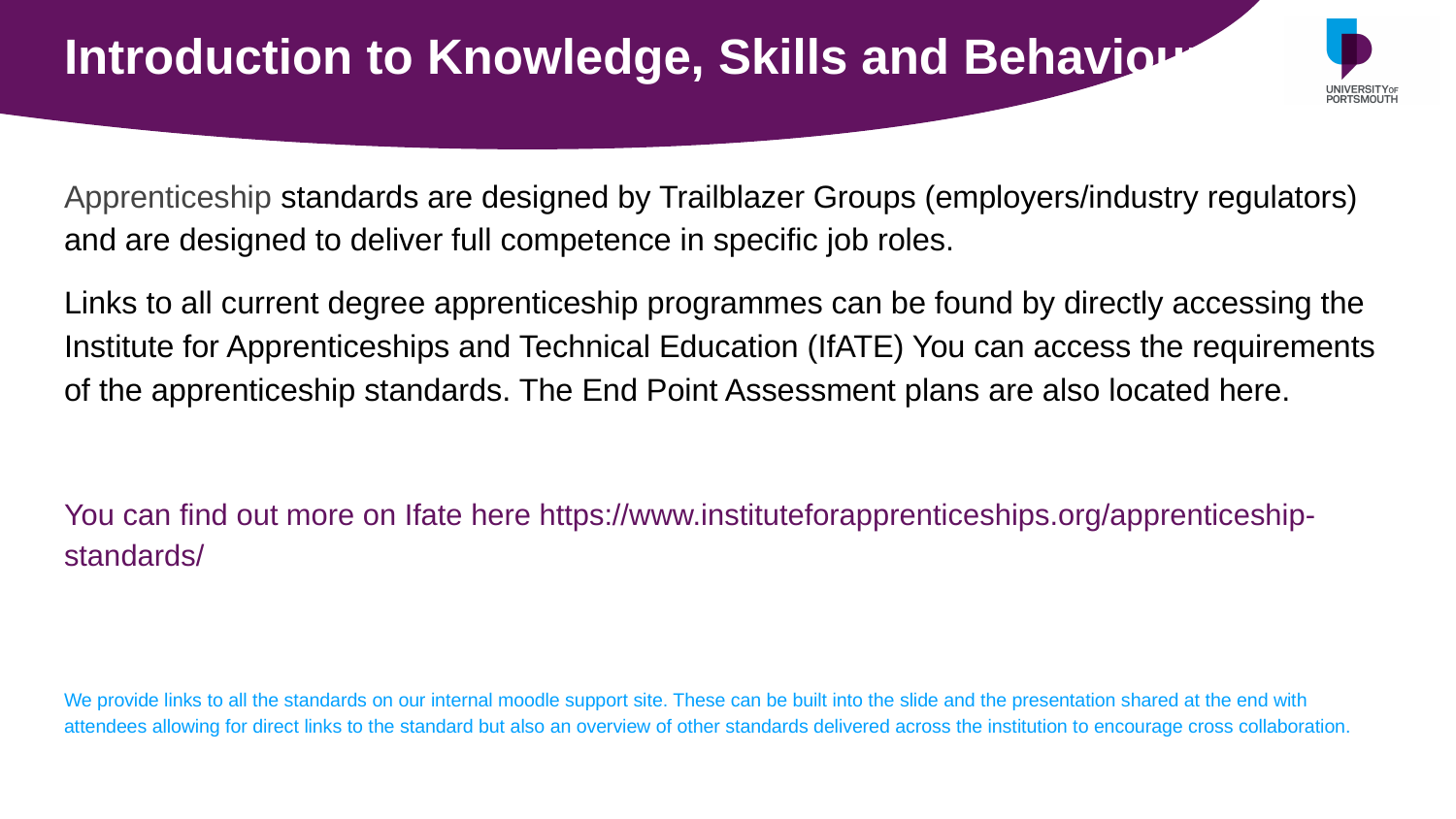

# Introduction to Knowledge, Skills and Behaviours
Apprenticeship standards are designed by Trailblazer Groups (employers/industry regulators) and are designed to deliver full competence in specific job roles.
Links to all current degree apprenticeship programmes can be found by directly accessing the Institute for Apprenticeships and Technical Education (IfATE) You can access the requirements of the apprenticeship standards. The End Point Assessment plans are also located here.

You can find out more on Ifate here https://www.instituteforapprenticeships.org/apprenticeship-standards/

We provide links to all the standards on our internal moodle support site. These can be built into the slide and the presentation shared at the end with attendees allowing for direct links to the standard but also an overview of other standards delivered across the institution to encourage cross collaboration.